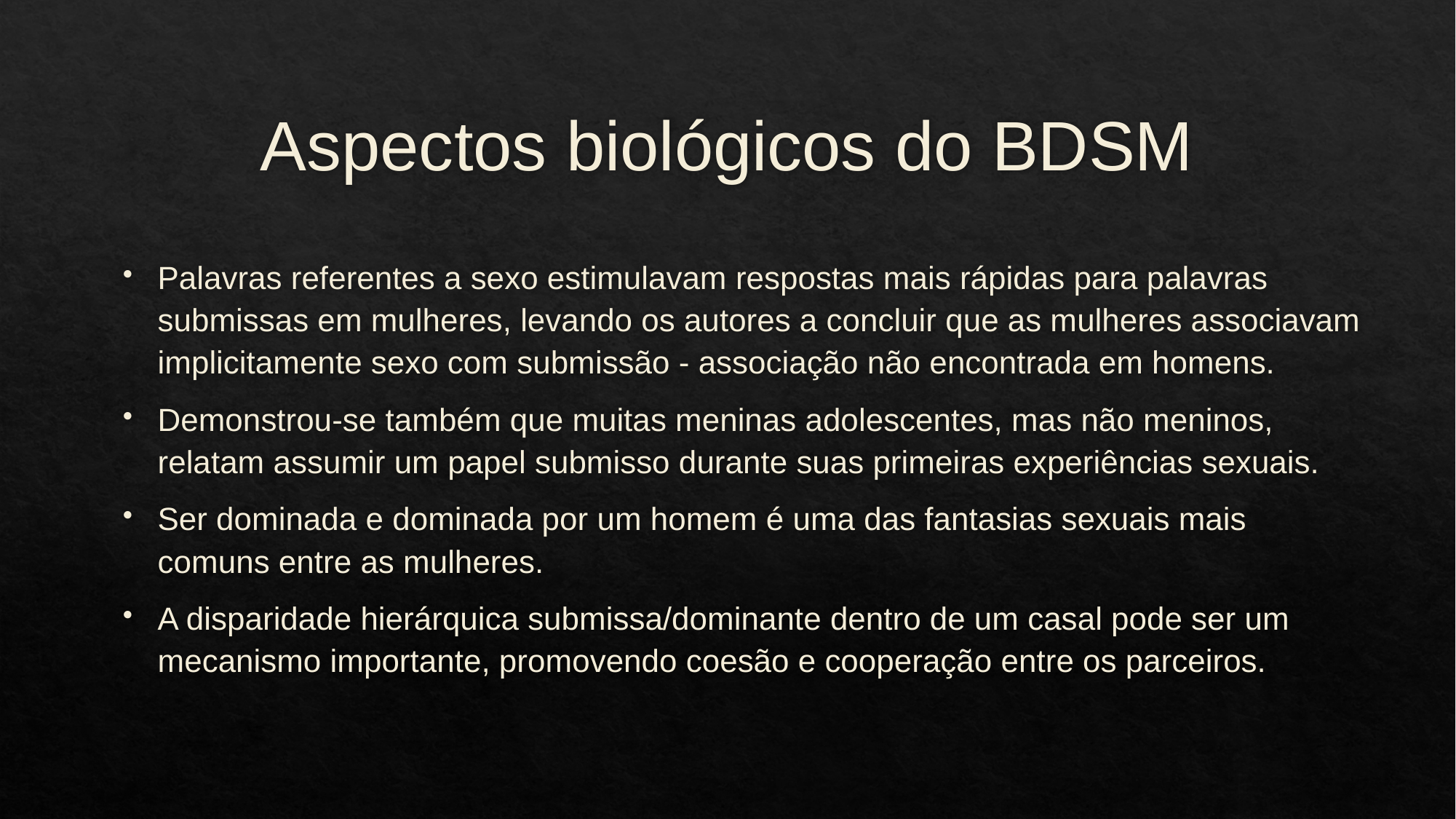

# Aspectos biológicos do BDSM
Palavras referentes a sexo estimulavam respostas mais rápidas para palavras submissas em mulheres, levando os autores a concluir que as mulheres associavam implicitamente sexo com submissão - associação não encontrada em homens.
Demonstrou-se também que muitas meninas adolescentes, mas não meninos, relatam assumir um papel submisso durante suas primeiras experiências sexuais.
Ser dominada e dominada por um homem é uma das fantasias sexuais mais comuns entre as mulheres.
A disparidade hierárquica submissa/dominante dentro de um casal pode ser um mecanismo importante, promovendo coesão e cooperação entre os parceiros.